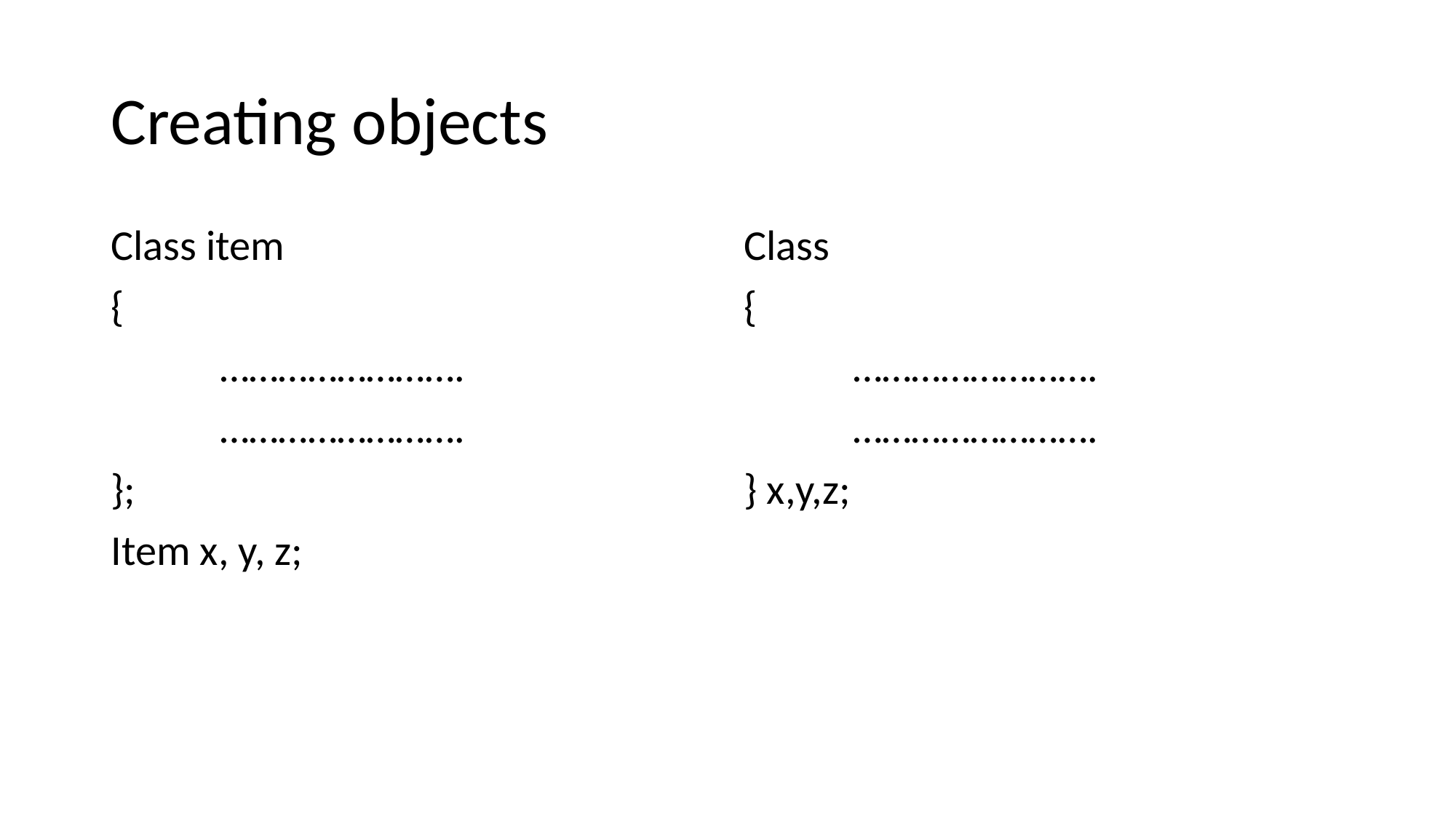

# Creating objects
Class item
{
	…………………….
	…………………….
};
Item x, y, z;
Class
{
	…………………….
	…………………….
} x,y,z;